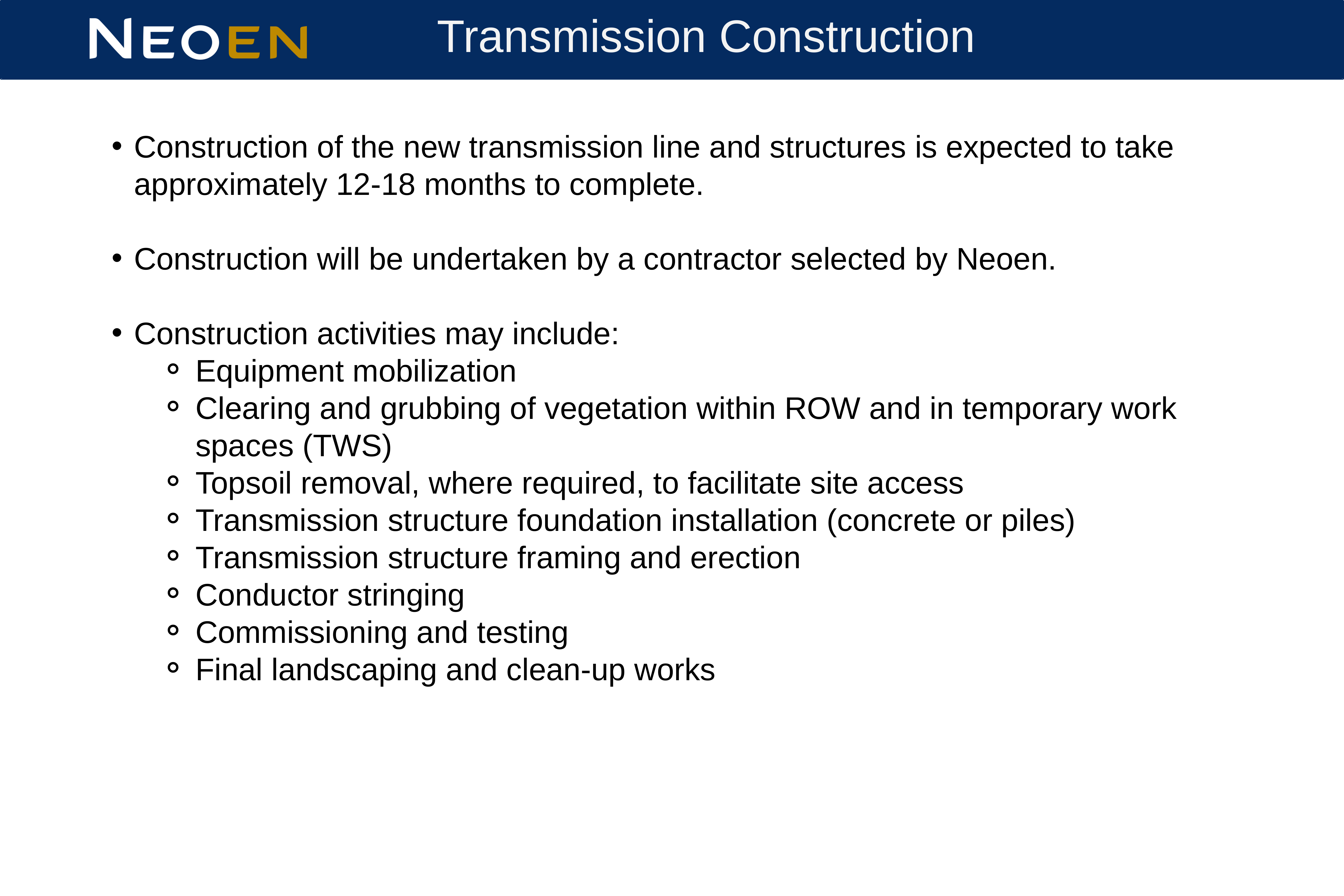

Transmission Construction

Construction of the new transmission line and structures is expected to take approximately 12-18 months to complete.

Construction will be undertaken by a contractor selected by Neoen.

Construction activities may include:
Equipment mobilization
Clearing and grubbing of vegetation within ROW and in temporary work spaces (TWS)
Topsoil removal, where required, to facilitate site access
Transmission structure foundation installation (concrete or piles)
Transmission structure framing and erection
Conductor stringing
Commissioning and testing
Final landscaping and clean-up works